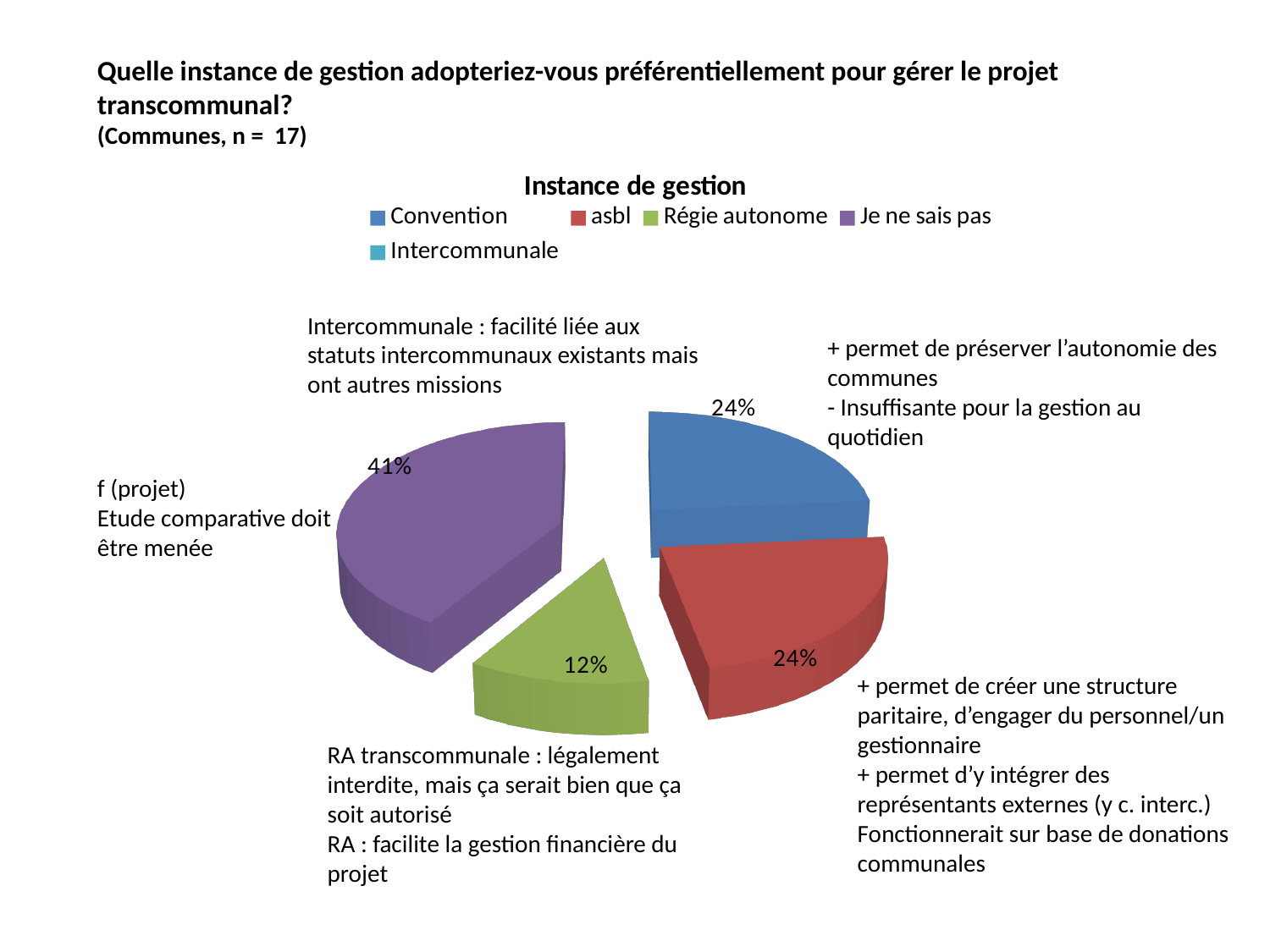

Quelle instance de gestion adopteriez-vous préférentiellement pour gérer le projet transcommunal?
(Communes, n =  17)

[unsupported chart]

Intercommunale : facilité liée aux statuts intercommunaux existants mais ont autres missions
+ permet de préserver l’autonomie des communes
- Insuffisante pour la gestion au quotidien
f (projet)
Etude comparative doit être menée
+ permet de créer une structure paritaire, d’engager du personnel/un gestionnaire
+ permet d’y intégrer des représentants externes (y c. interc.)
Fonctionnerait sur base de donations communales
RA transcommunale : légalement interdite, mais ça serait bien que ça soit autorisé
RA : facilite la gestion financière du projet